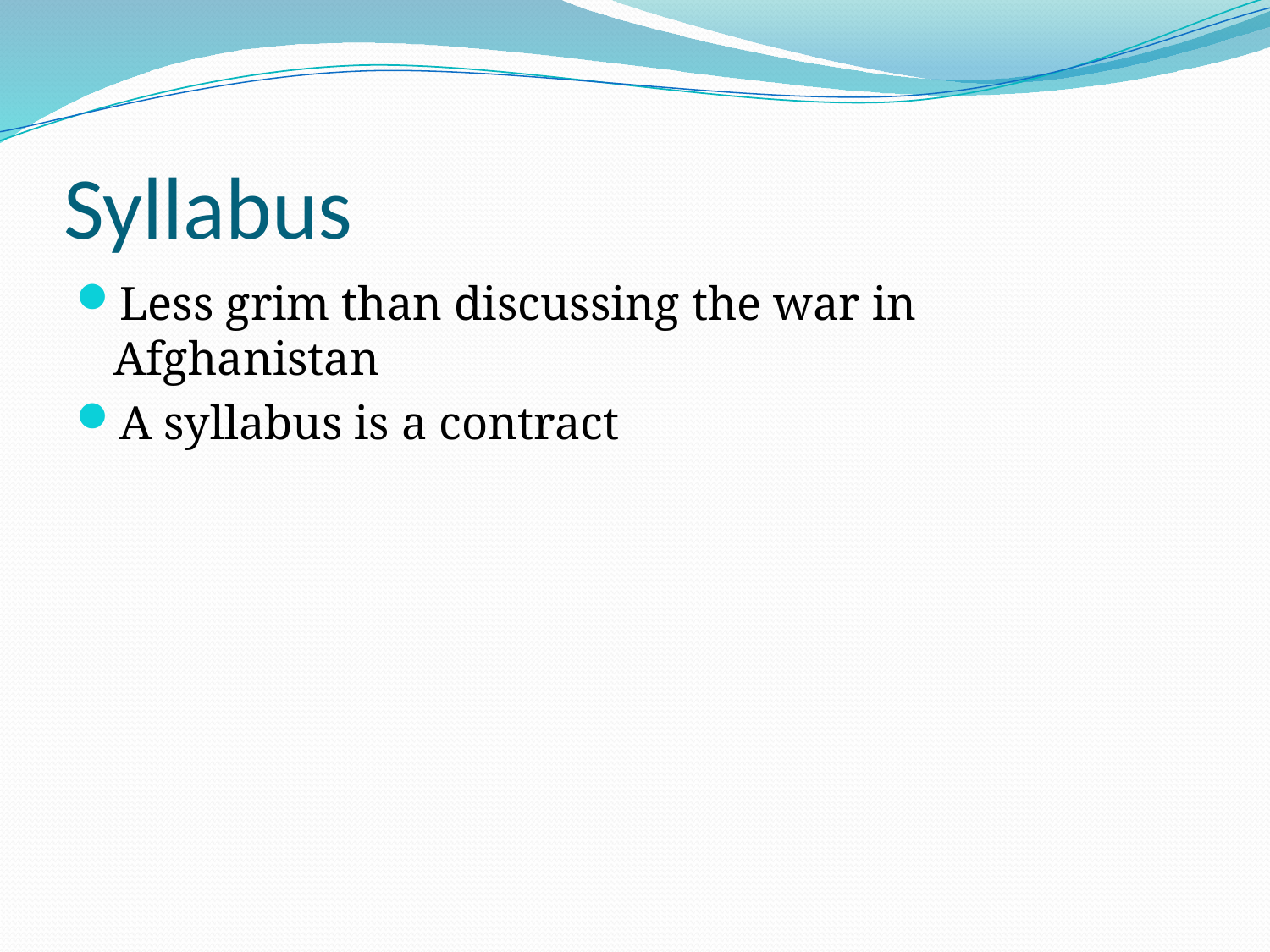

# Syllabus
Less grim than discussing the war in Afghanistan
A syllabus is a contract